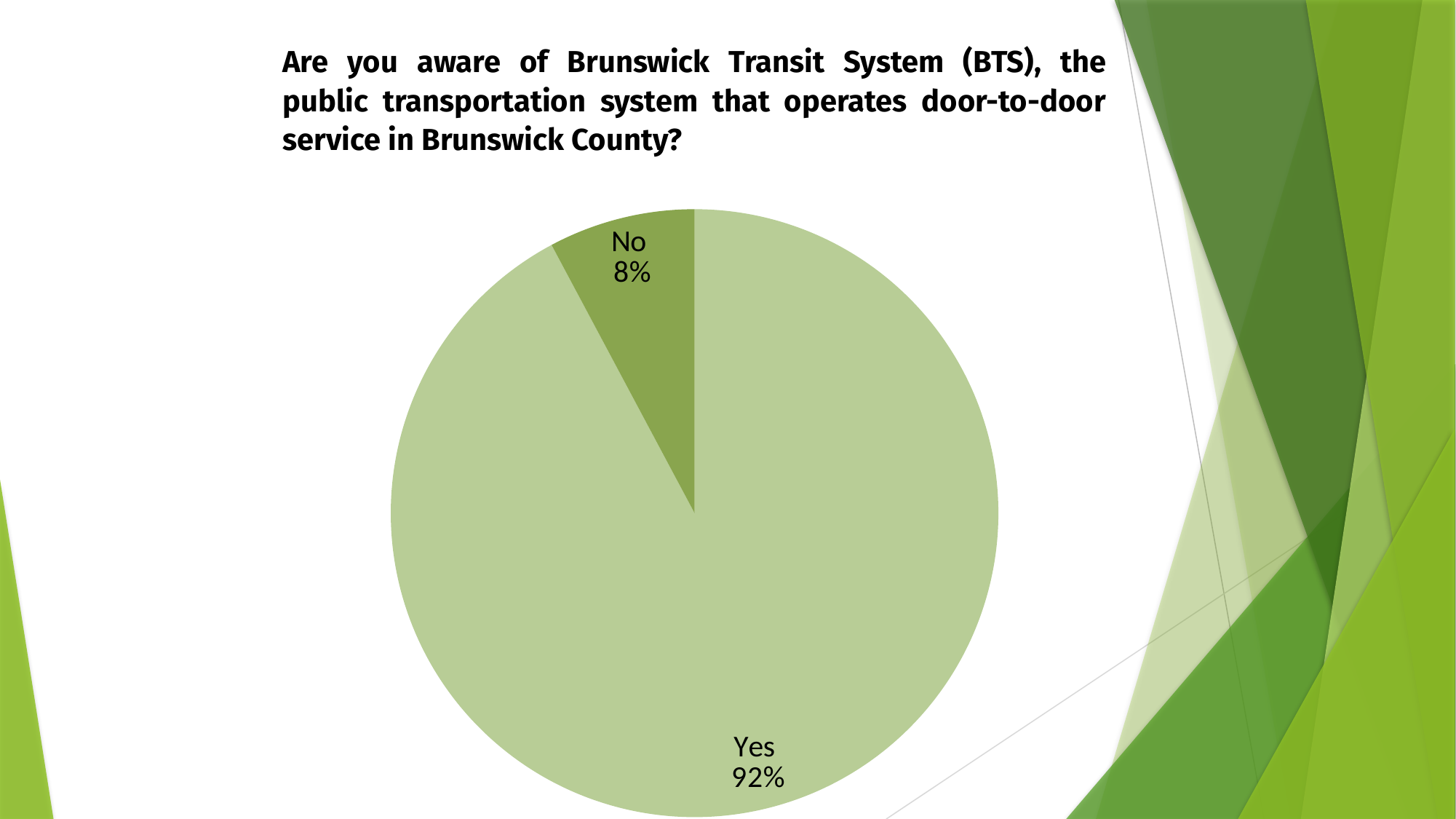

Are you aware of Brunswick Transit System (BTS), the public transportation system that operates door-to-door service in Brunswick County?

### Chart

| Category |  |
|---|---|
| Yes  | 92.2 |
| No  | 7.8 |